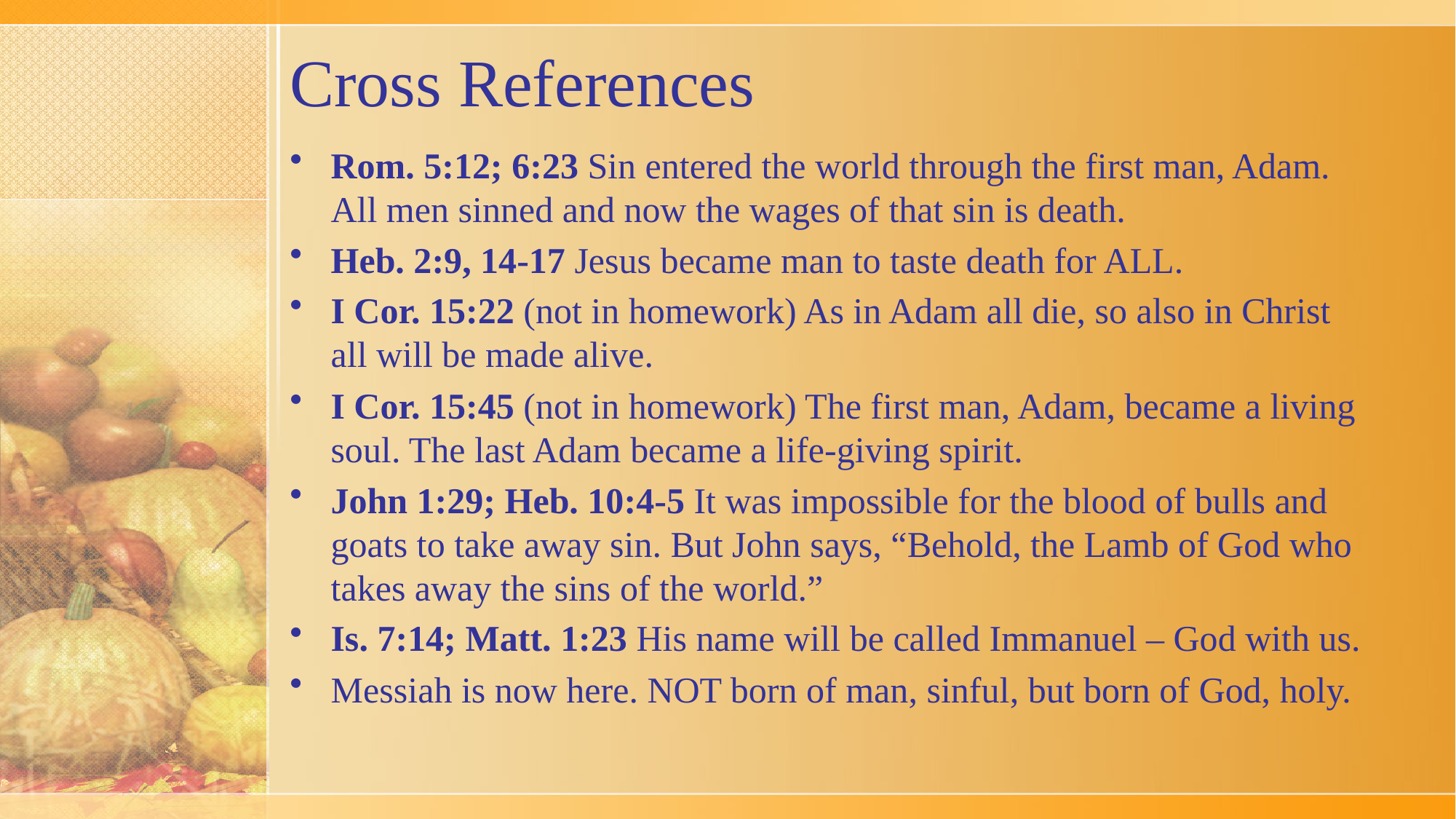

# Cross References
Rom. 5:12; 6:23 Sin entered the world through the first man, Adam. All men sinned and now the wages of that sin is death.
Heb. 2:9, 14-17 Jesus became man to taste death for ALL.
I Cor. 15:22 (not in homework) As in Adam all die, so also in Christ all will be made alive.
I Cor. 15:45 (not in homework) The first man, Adam, became a living soul. The last Adam became a life-giving spirit.
John 1:29; Heb. 10:4-5 It was impossible for the blood of bulls and goats to take away sin. But John says, “Behold, the Lamb of God who takes away the sins of the world.”
Is. 7:14; Matt. 1:23 His name will be called Immanuel – God with us.
Messiah is now here. NOT born of man, sinful, but born of God, holy.